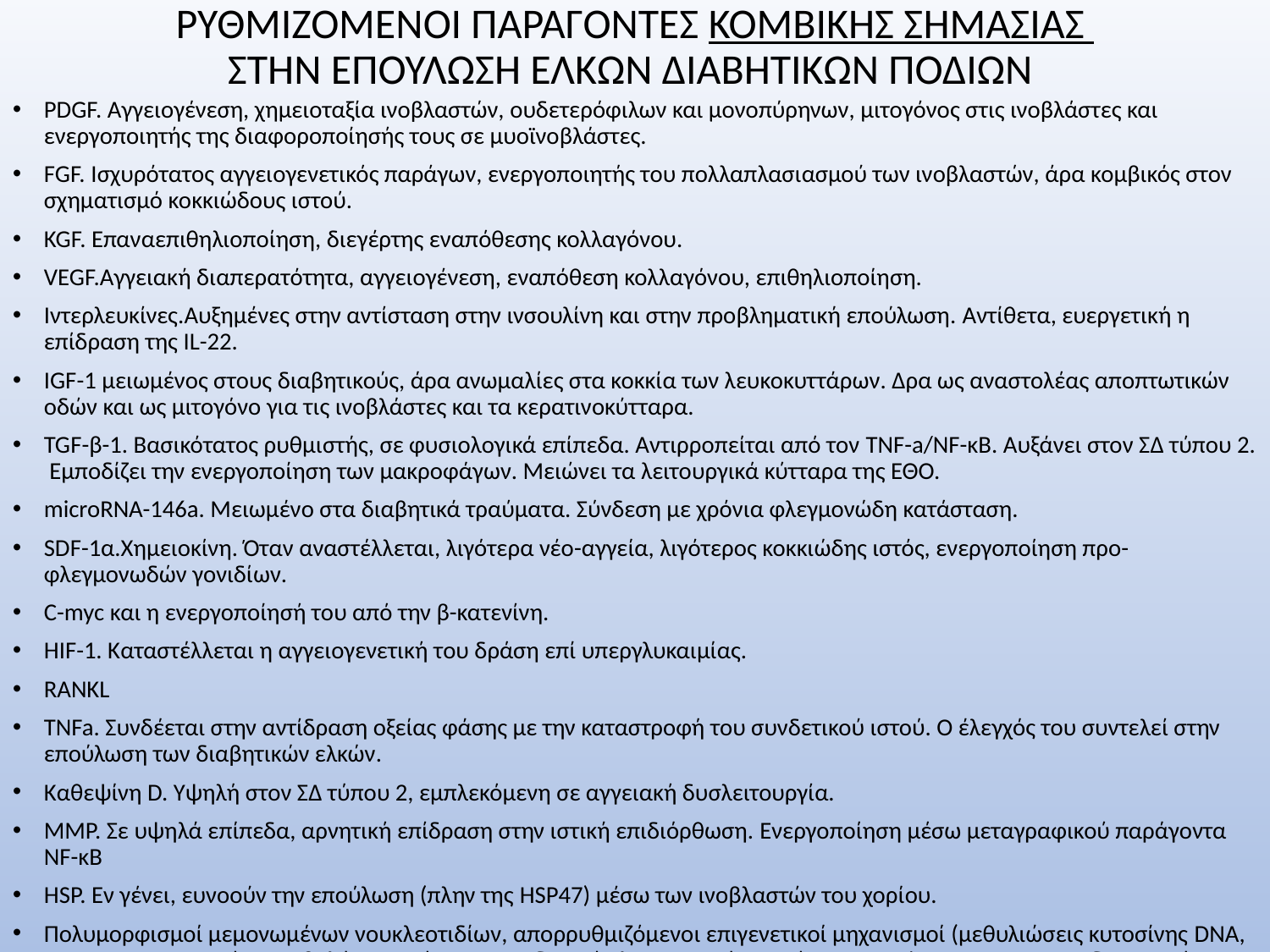

# ΡΥΘΜΙΖΟΜΕΝΟΙ ΠΑΡΑΓΟΝΤΕΣ ΚΟΜΒΙΚΗΣ ΣΗΜΑΣΙΑΣ ΣΤΗΝ ΕΠΟΥΛΩΣΗ ΕΛΚΩΝ ΔΙΑΒΗΤΙΚΩΝ ΠΟΔΙΩΝ
PDGF. Αγγειογένεση, χημειοταξία ινοβλαστών, ουδετερόφιλων και μονοπύρηνων, μιτογόνος στις ινοβλάστες και ενεργοποιητής της διαφοροποίησής τους σε μυοϊνοβλάστες.
FGF. Ισχυρότατος αγγειογενετικός παράγων, ενεργοποιητής του πολλαπλασιασμού των ινοβλαστών, άρα κομβικός στον σχηματισμό κοκκιώδους ιστού.
KGF. Eπαναεπιθηλιοποίηση, διεγέρτης εναπόθεσης κολλαγόνου.
VEGF.Αγγειακή διαπερατότητα, αγγειογένεση, εναπόθεση κολλαγόνου, επιθηλιοποίηση.
Ιντερλευκίνες.Αυξημένες στην αντίσταση στην ινσουλίνη και στην προβληματική επούλωση. Aντίθετα, ευεργετική η επίδραση της IL-22.
IGF-1 μειωμένος στους διαβητικούς, άρα ανωμαλίες στα κοκκία των λευκοκυττάρων. Δρα ως αναστολέας αποπτωτικών οδών και ως μιτογόνο για τις ινοβλάστες και τα κερατινοκύτταρα.
TGF-β-1. Βασικότατος ρυθμιστής, σε φυσιολογικά επίπεδα. Αντιρροπείται από τον TNF-a/NF-κΒ. Αυξάνει στον ΣΔ τύπου 2.  Εμποδίζει την ενεργοποίηση των μακροφάγων. Μειώνει τα λειτουργικά κύτταρα της ΕΘΟ.
microRNA-146a. Mειωμένο στα διαβητικά τραύματα. Σύνδεση με χρόνια φλεγμονώδη κατάσταση.
SDF-1α.Χημειοκίνη. Όταν αναστέλλεται, λιγότερα νέο-αγγεία, λιγότερος κοκκιώδης ιστός, ενεργοποίηση προ-φλεγμονωδών γονιδίων.
C-myc και η ενεργοποίησή του από την β-κατενίνη.
HIF-1. Kαταστέλλεται η αγγειογενετική του δράση επί υπεργλυκαιμίας.
RANKL
TNFa. Συνδέεται στην αντίδραση οξείας φάσης με την καταστροφή του συνδετικού ιστού. Ο έλεγχός του συντελεί στην επούλωση των διαβητικών ελκών.
Καθεψίνη D. Yψηλή στον ΣΔ τύπου 2, εμπλεκόμενη σε αγγειακή δυσλειτουργία.
MMP. Σε υψηλά επίπεδα, αρνητική επίδραση στην ιστική επιδιόρθωση. Eνεργοποίηση μέσω μεταγραφικού παράγοντα NF-κΒ
HSP. Eν γένει, ευνοούν την επούλωση (πλην της HSP47) μέσω των ινοβλαστών του χορίου.
Πολυμορφισμοί μεμονωμένων νουκλεοτιδίων, απορρυθμιζόμενοι επιγενετικοί μηχανισμοί (μεθυλιώσεις κυτοσίνης DNA, μετα-μεταφραστικές μεταβολές ιστονών, μιτοχονδριακή κληρονομικότητα, έκφραση microRNA και μη κωδικοποιούμενων RNA) .